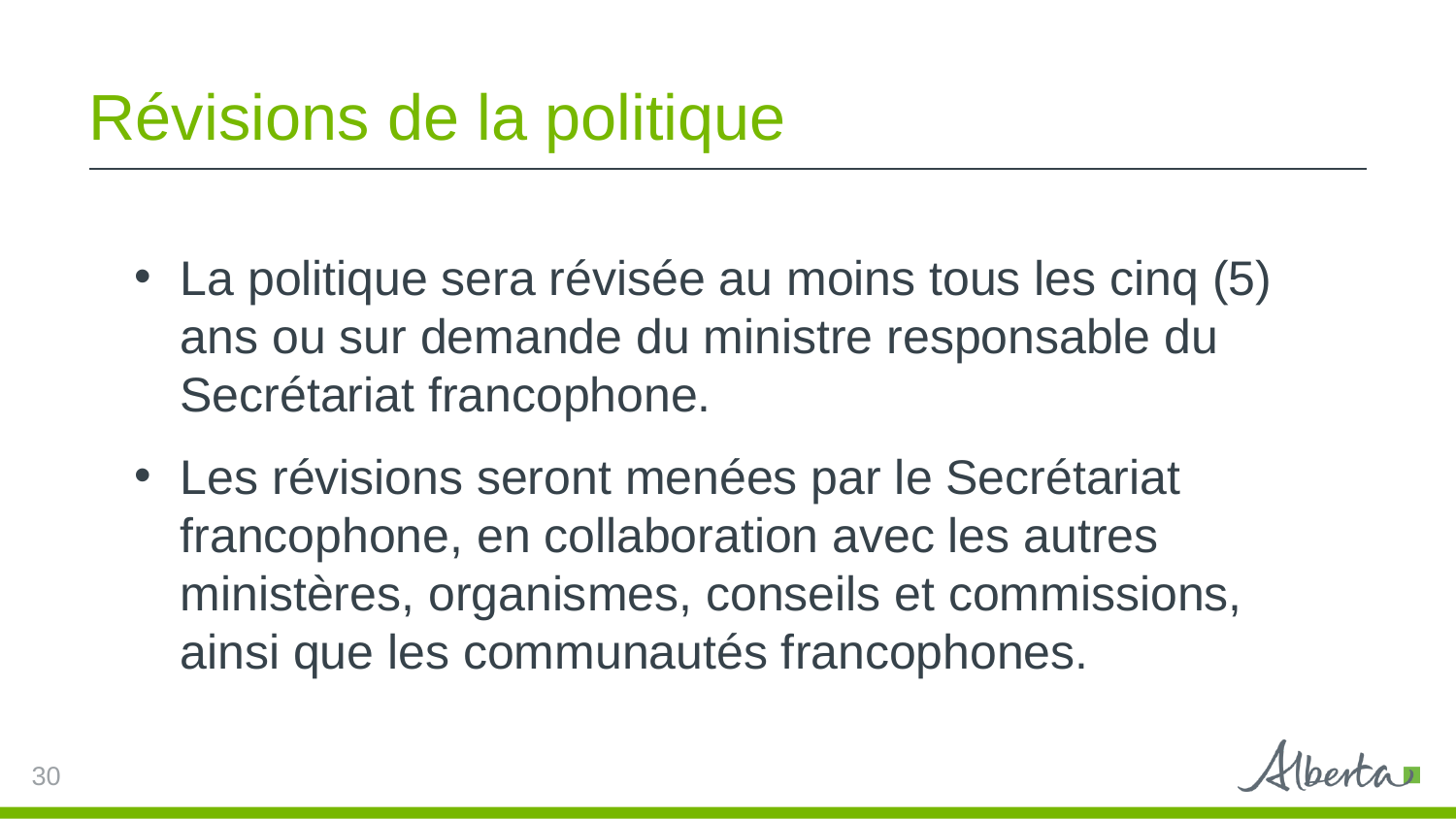

# Révisions de la politique
La politique sera révisée au moins tous les cinq (5) ans ou sur demande du ministre responsable du Secrétariat francophone.
Les révisions seront menées par le Secrétariat francophone, en collaboration avec les autres ministères, organismes, conseils et commissions, ainsi que les communautés francophones.

30